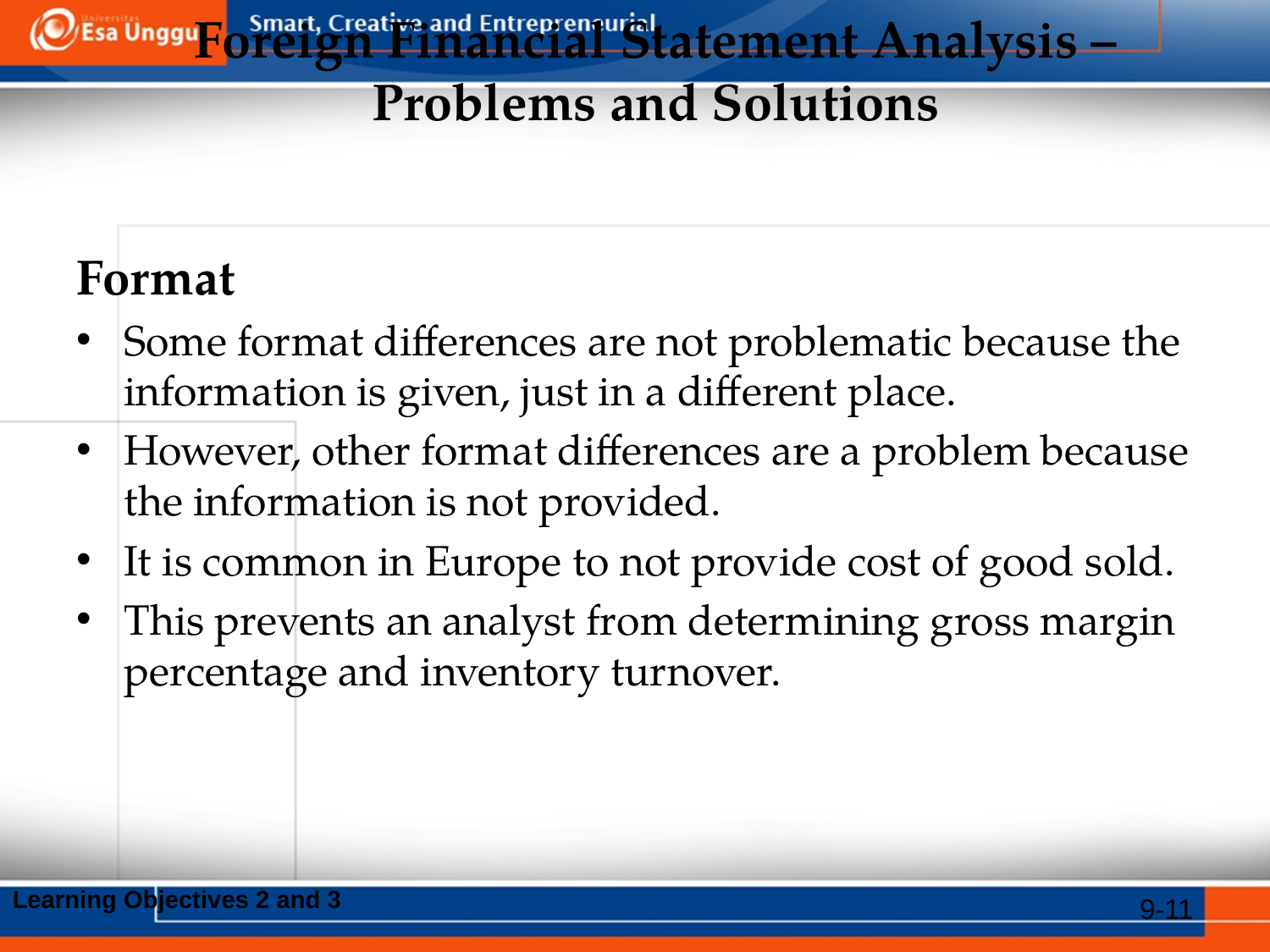

# Foreign Financial Statement Analysis – Problems and Solutions
Format
Some format differences are not problematic because the information is given, just in a different place.
However, other format differences are a problem because the information is not provided.
It is common in Europe to not provide cost of good sold.
This prevents an analyst from determining gross margin percentage and inventory turnover.

Learning Objectives 2 and 3
9-11